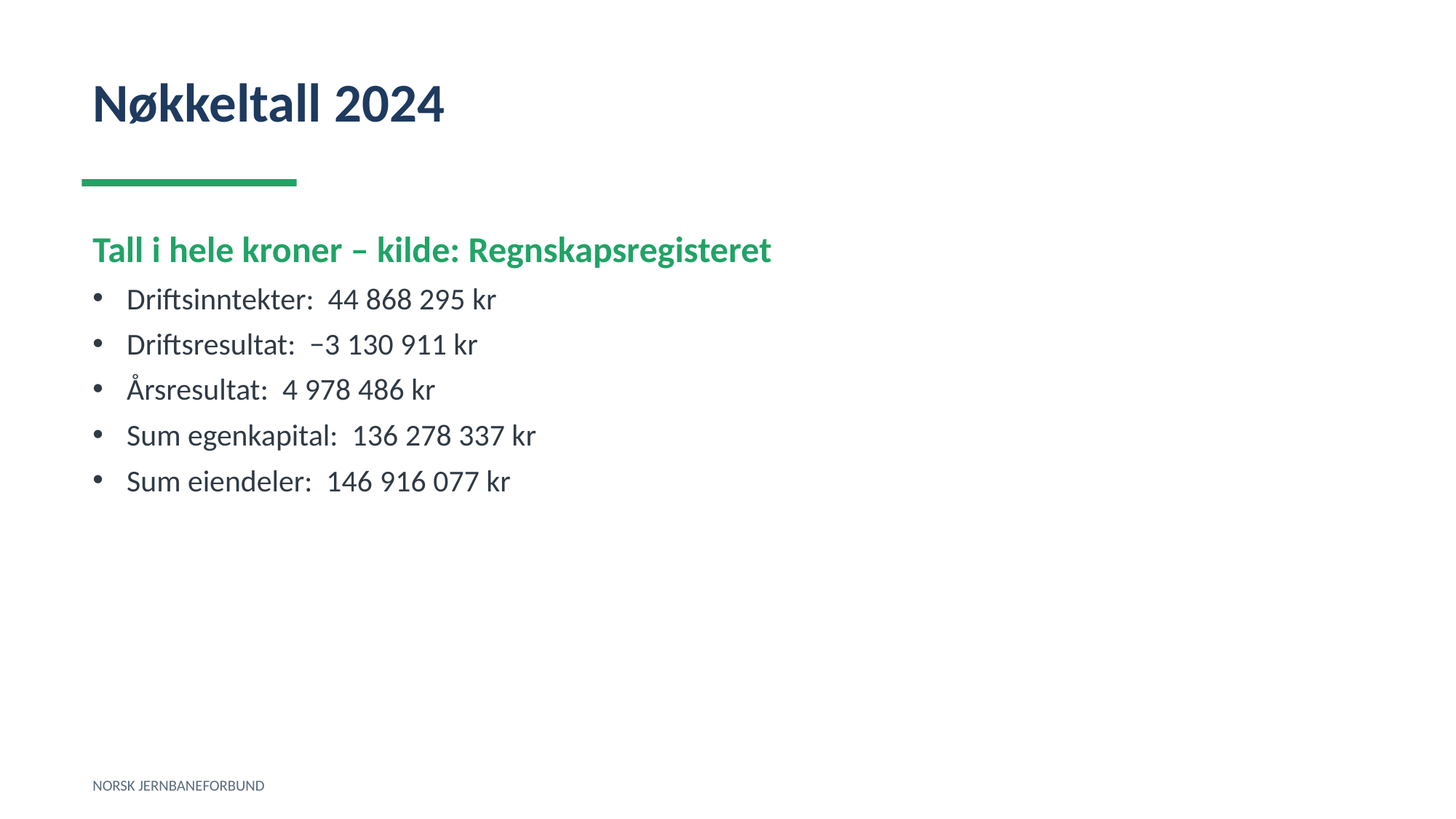

Nøkkeltall 2024

Tall i hele kroner – kilde: Regnskapsregisteret
Driftsinntekter:  44 868 295 kr
Driftsresultat:  −3 130 911 kr
Årsresultat:  4 978 486 kr
Sum egenkapital:  136 278 337 kr
Sum eiendeler:  146 916 077 kr
NORSK JERNBANEFORBUND